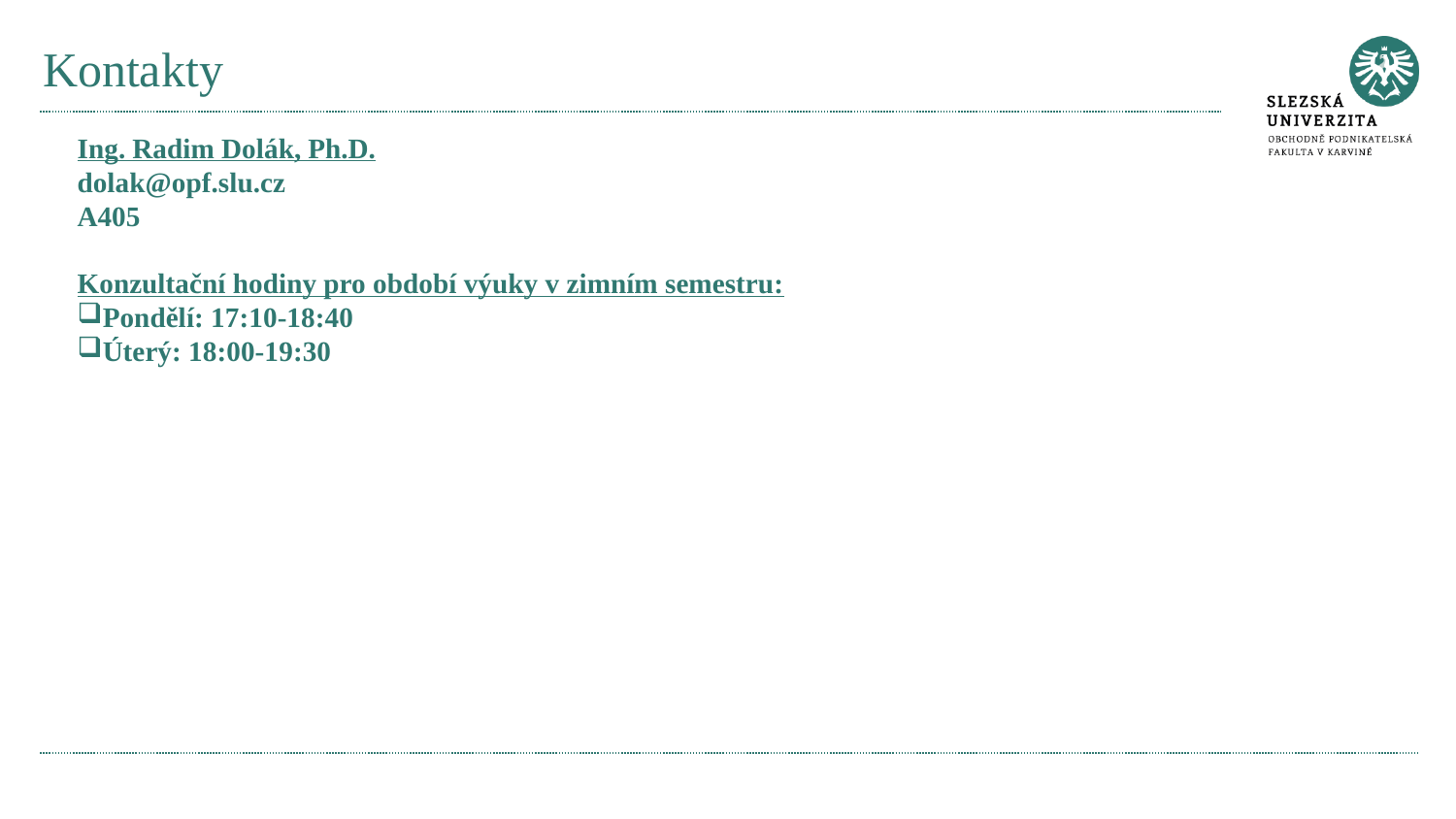

# Kontakty
Ing. Radim Dolák, Ph.D.
dolak@opf.slu.cz
A405

Konzultační hodiny pro období výuky v zimním semestru:
Pondělí: 17:10-18:40
Úterý: 18:00-19:30